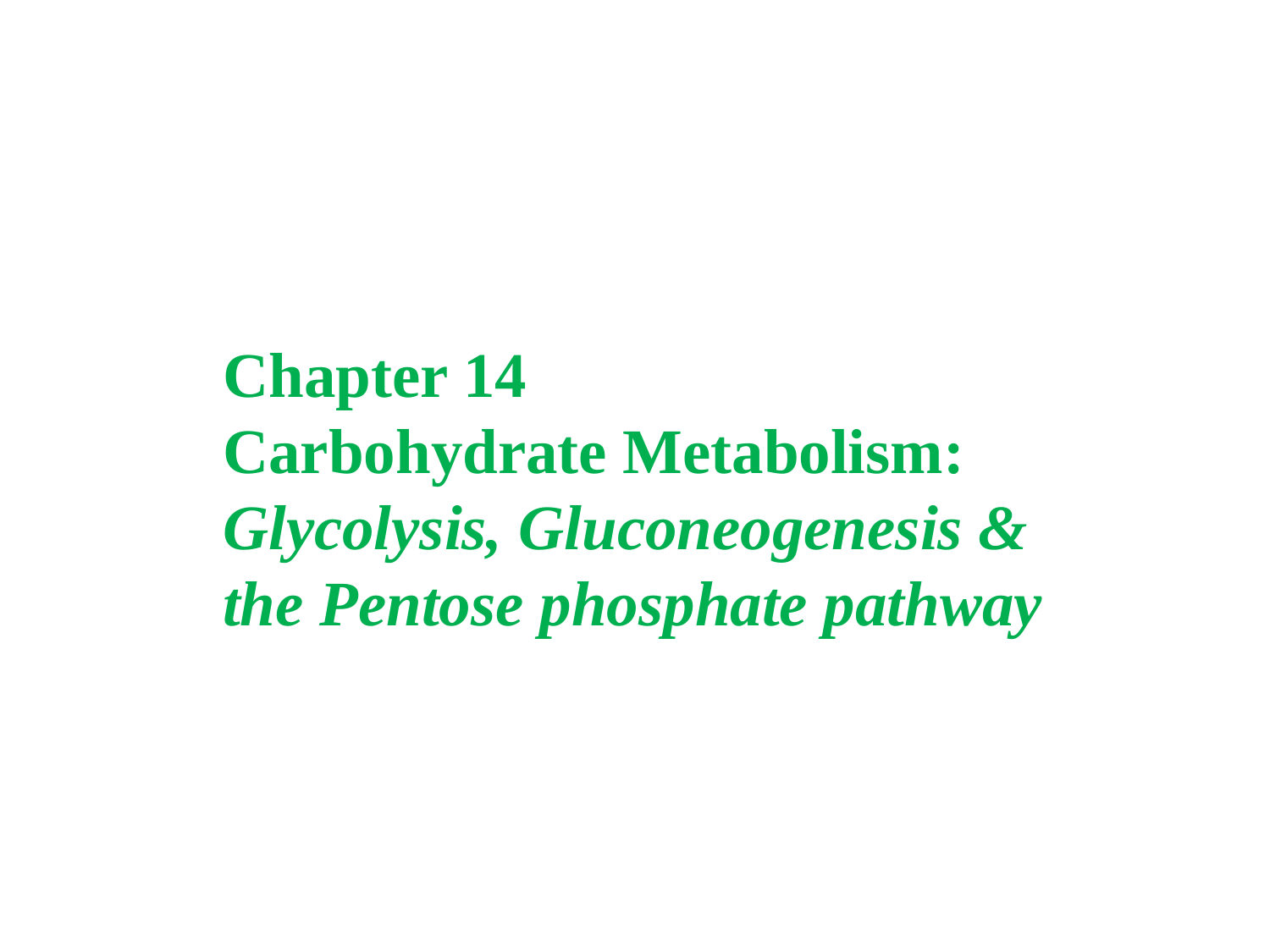

Chapter 14
Carbohydrate Metabolism:
Glycolysis, Gluconeogenesis & the Pentose phosphate pathway